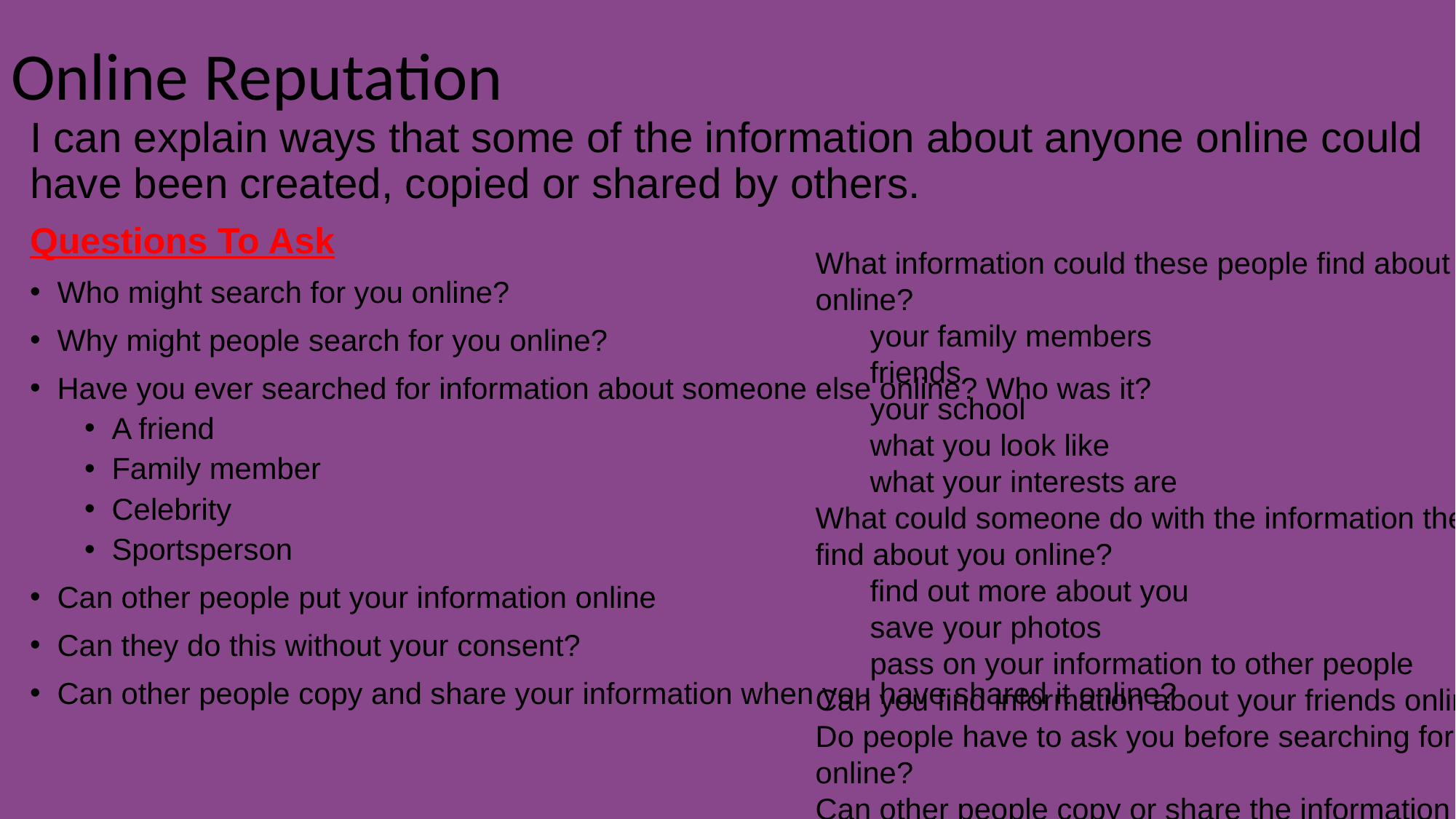

# Online Reputation
I can explain ways that some of the information about anyone online could have been created, copied or shared by others.
Questions To Ask
Who might search for you online?
Why might people search for you online?
Have you ever searched for information about someone else online? Who was it?
A friend
Family member
Celebrity
Sportsperson
Can other people put your information online
Can they do this without your consent?
Can other people copy and share your information when you have shared it online?
What information could these people find about you online?
your family members
friends
your school
what you look like
what your interests are
What could someone do with the information they find about you online?
find out more about you
save your photos
pass on your information to other people
Can you find information about your friends online?
Do people have to ask you before searching for you online?
Can other people copy or share the information you put online?